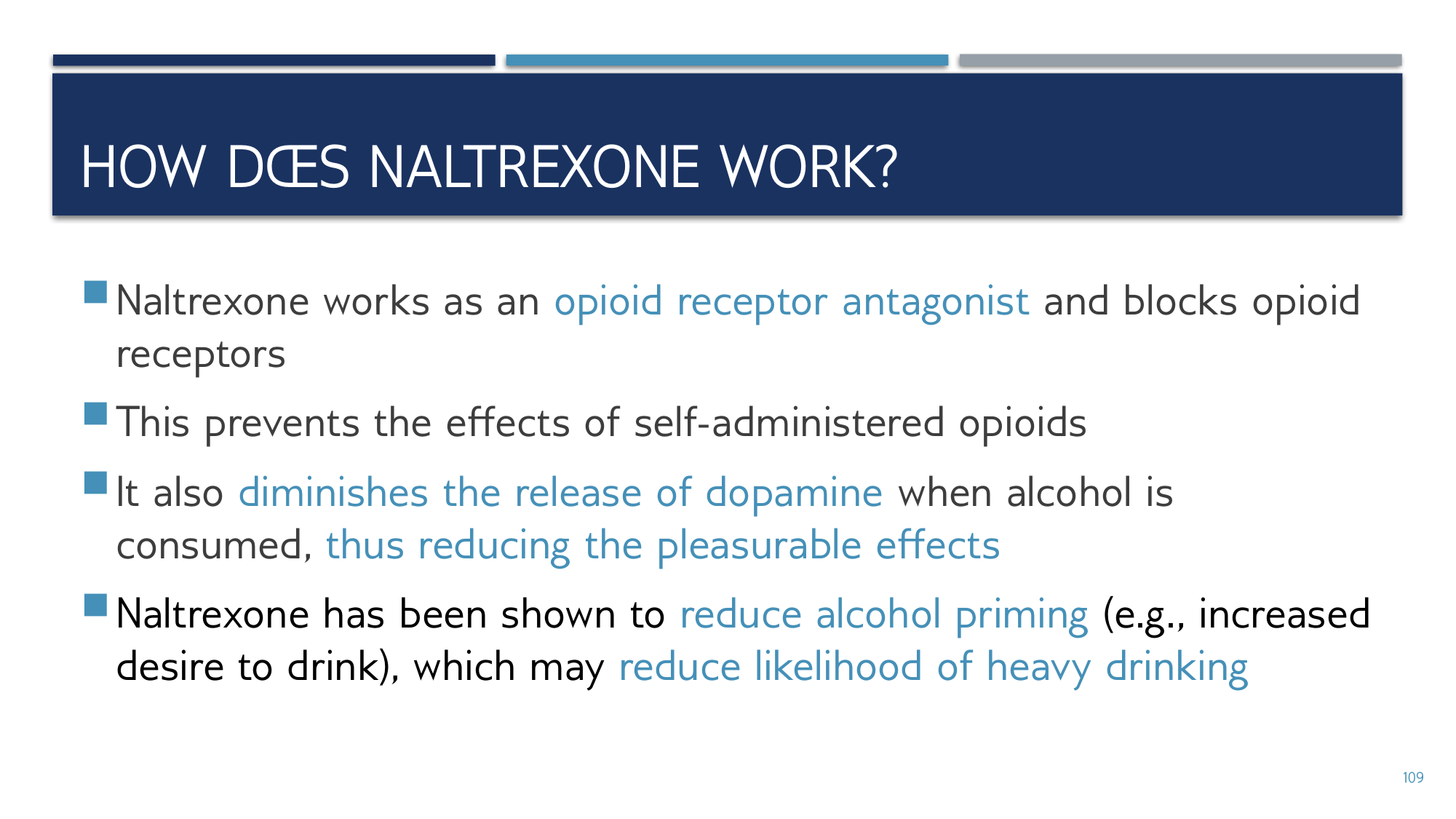

# How does naltrexone work?
Naltrexone works as an opioid receptor antagonist and blocks opioid receptors
This prevents the effects of self-administered opioids
It also diminishes the release of dopamine when alcohol is consumed, thus reducing the pleasurable effects
Naltrexone has been shown to reduce alcohol priming (e.g., increased desire to drink), which may reduce likelihood of heavy drinking
109